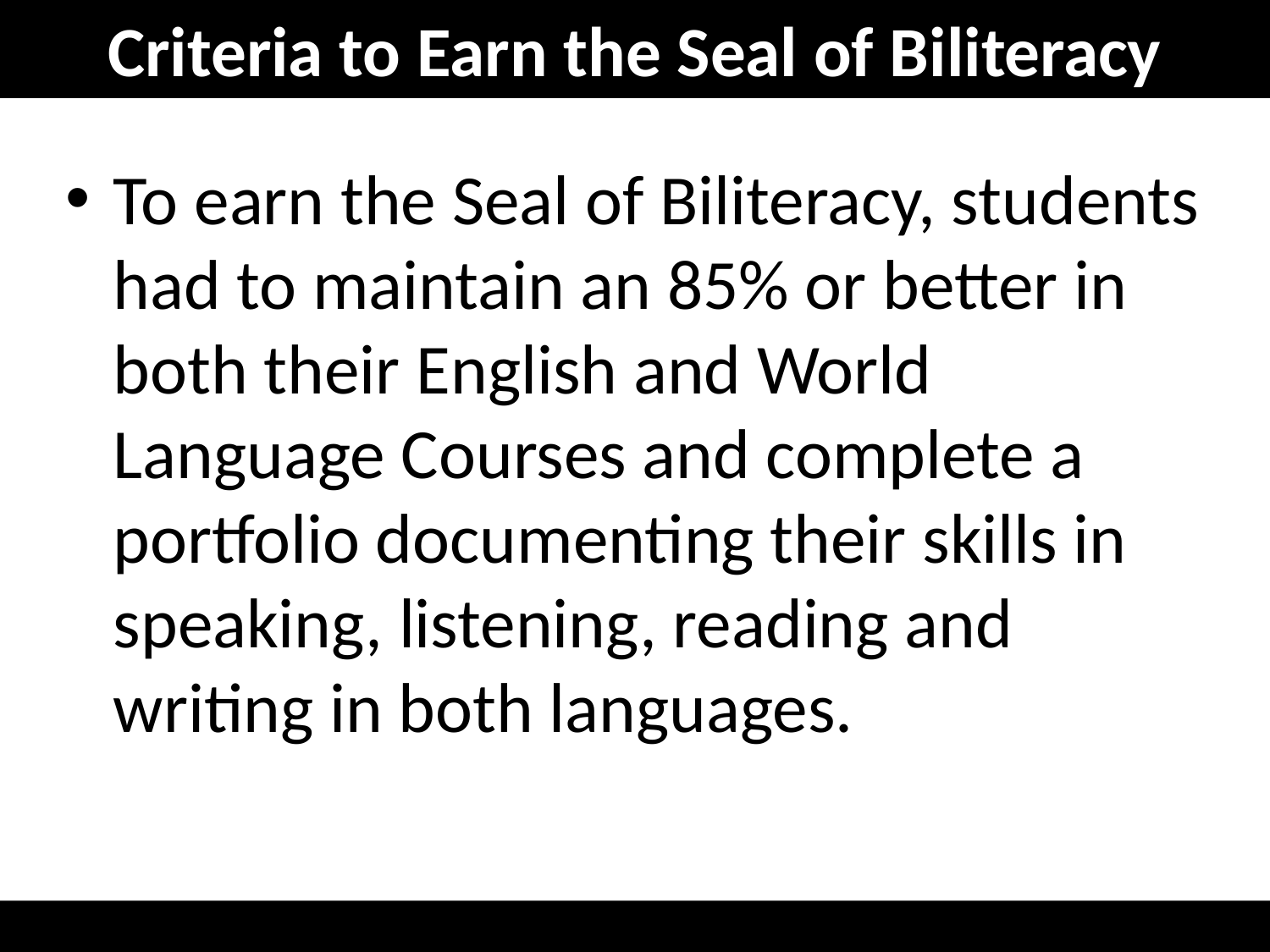

Criteria to Earn the Seal of Biliteracy
To earn the Seal of Biliteracy, students had to maintain an 85% or better in both their English and World Language Courses and complete a portfolio documenting their skills in speaking, listening, reading and writing in both languages.
Office of Bilingual Education and World Languages